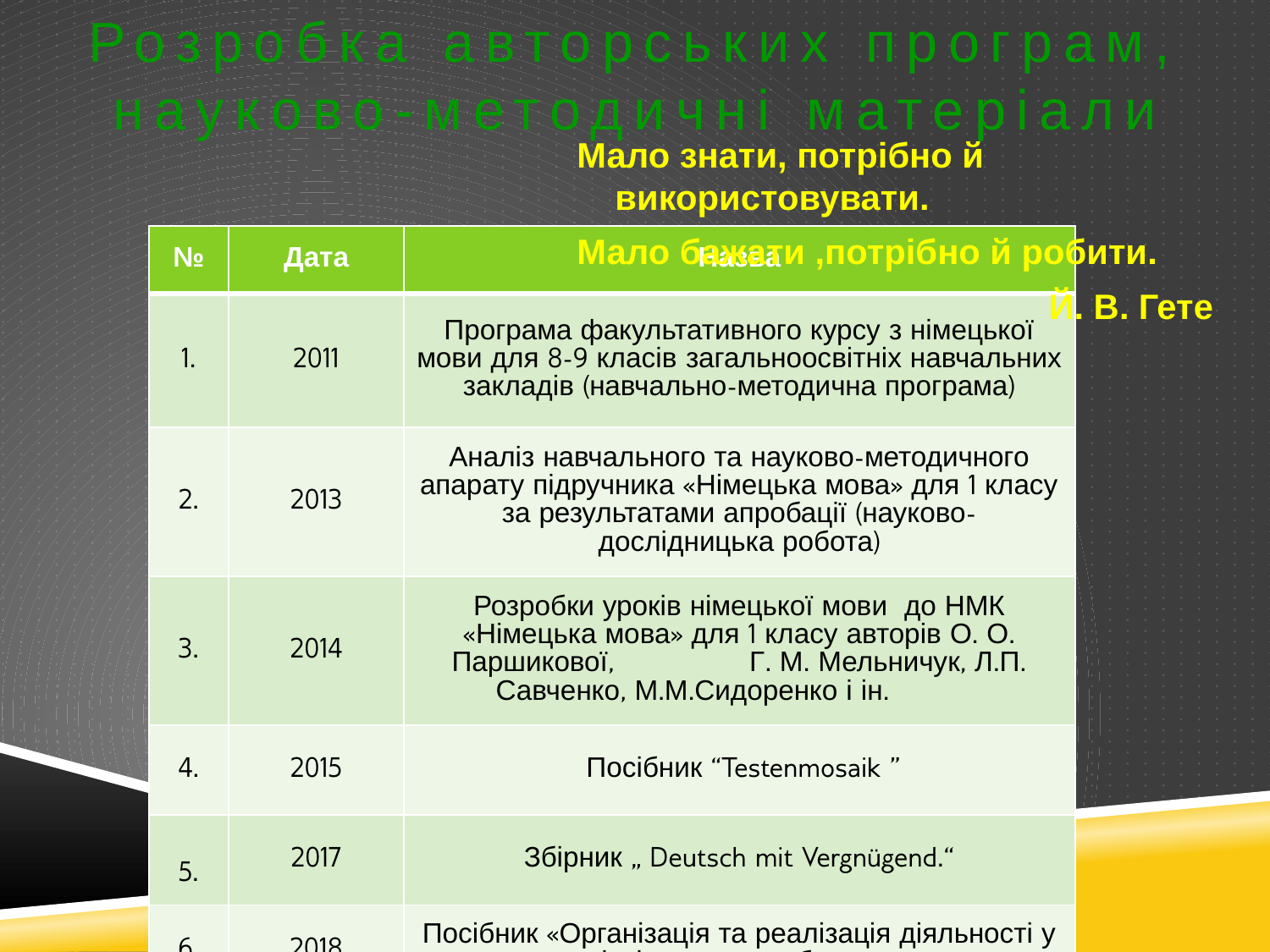

Розробка авторських програм, науково-методичні матеріали
Мало знати, потрібно й використовувати.
Мало бажати ,потрібно й робити.
                   Й. В. Гете
| № | Дата | Назва |
| --- | --- | --- |
| 1. | 2011 | Програма факультативного курсу з німецької мови для 8-9 класів загальноосвітніх навчальних закладів (навчально-методична програма) |
| 2. | 2013 | Аналіз навчального та науково-методичного апарату підручника «Німецька мова» для 1 класу за результатами апробації (науково-дослідницька робота) |
| 3. | 2014 | Розробки уроків німецької мови до НМК «Німецька мова» для 1 класу авторів О. О. Паршикової, Г. М. Мельничук, Л.П. Савченко, М.М.Сидоренко і ін. |
| 4. | 2015 | Посібник “Testenmosaik ” |
| 5. | 2017 | Збірник „ Deutsch mit Vergnügend.“ |
| 6. | 2018 | Посібник «Організація та реалізація діяльності у літніх мовних таборах». |